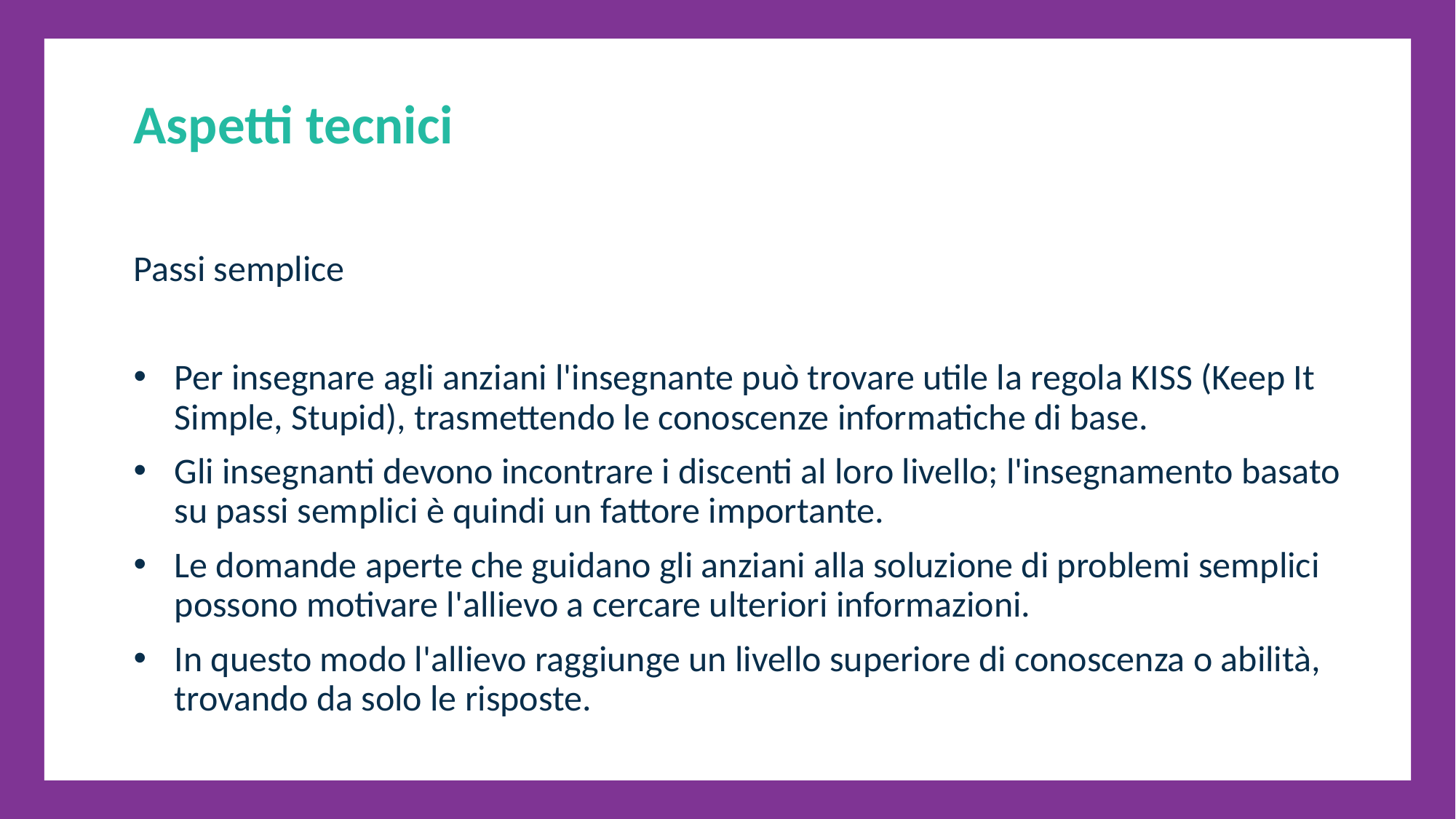

Aspetti tecnici
Passi semplice

Per insegnare agli anziani l'insegnante può trovare utile la regola KISS (Keep It Simple, Stupid), trasmettendo le conoscenze informatiche di base.
Gli insegnanti devono incontrare i discenti al loro livello; l'insegnamento basato su passi semplici è quindi un fattore importante.
Le domande aperte che guidano gli anziani alla soluzione di problemi semplici possono motivare l'allievo a cercare ulteriori informazioni.
In questo modo l'allievo raggiunge un livello superiore di conoscenza o abilità, trovando da solo le risposte.